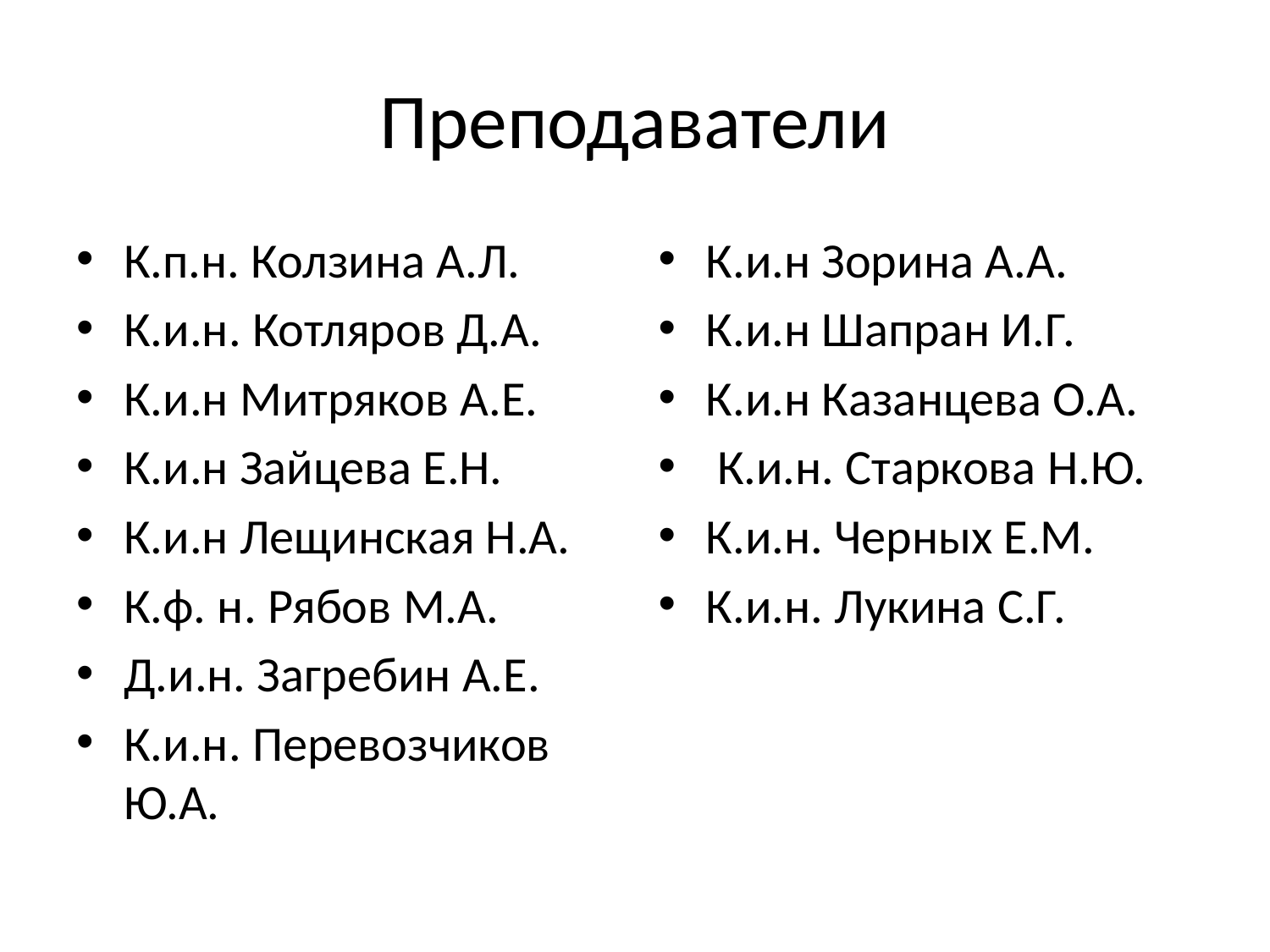

# Преподаватели
К.п.н. Колзина А.Л.
К.и.н. Котляров Д.А.
К.и.н Митряков А.Е.
К.и.н Зайцева Е.Н.
К.и.н Лещинская Н.А.
К.ф. н. Рябов М.А.
Д.и.н. Загребин А.Е.
К.и.н. Перевозчиков Ю.А.

К.и.н Зорина А.А.
К.и.н Шапран И.Г.
К.и.н Казанцева О.А.
 К.и.н. Старкова Н.Ю.
К.и.н. Черных Е.М.
К.и.н. Лукина С.Г.